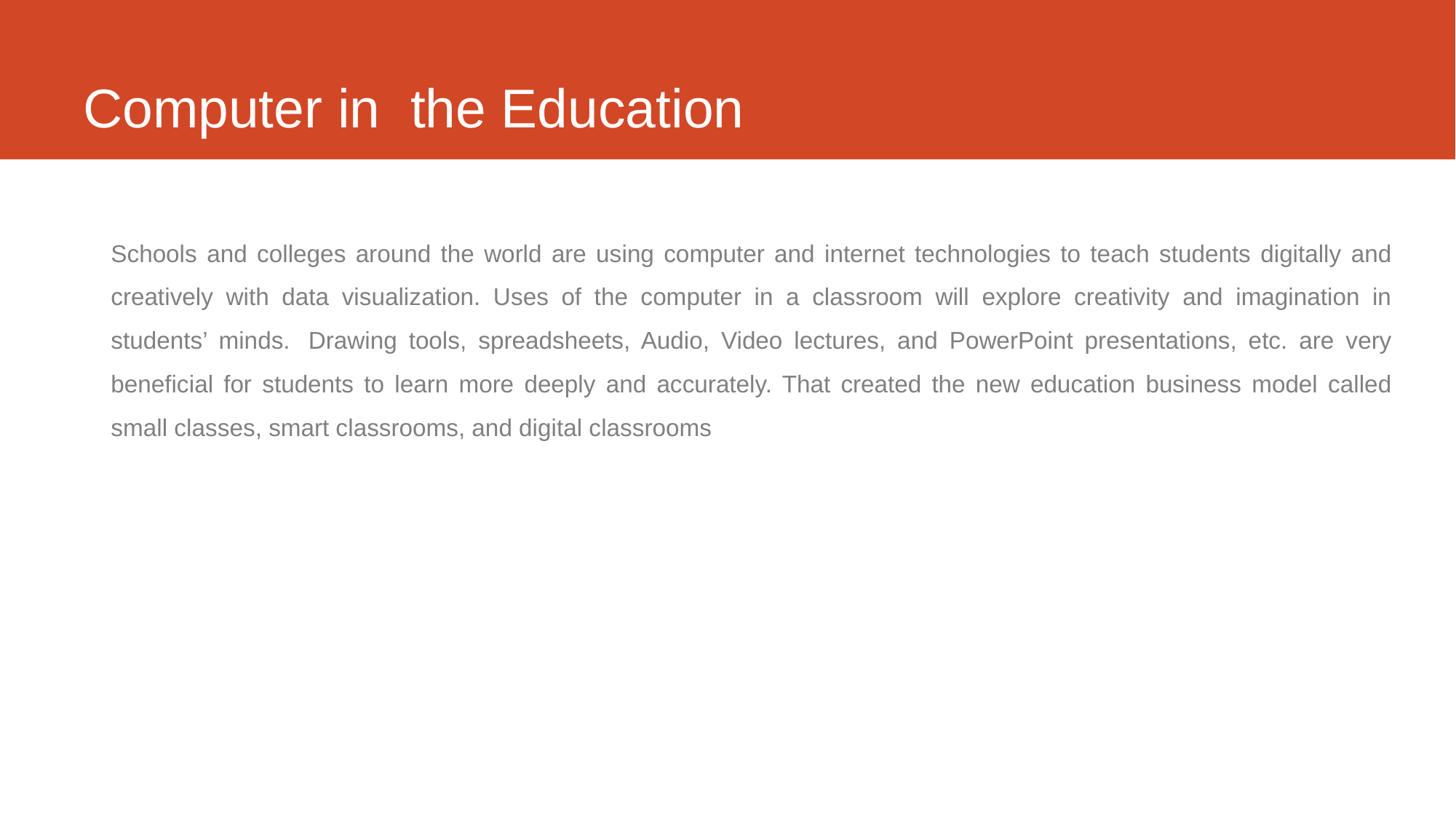

# Computer in  the Education
Schools and colleges around the world are using computer and internet technologies to teach students digitally and creatively with data visualization. Uses of the computer in a classroom will explore creativity and imagination in students’ minds.  Drawing tools, spreadsheets, Audio, Video lectures, and PowerPoint presentations, etc. are very beneficial for students to learn more deeply and accurately. That created the new education business model called small classes, smart classrooms, and digital classrooms